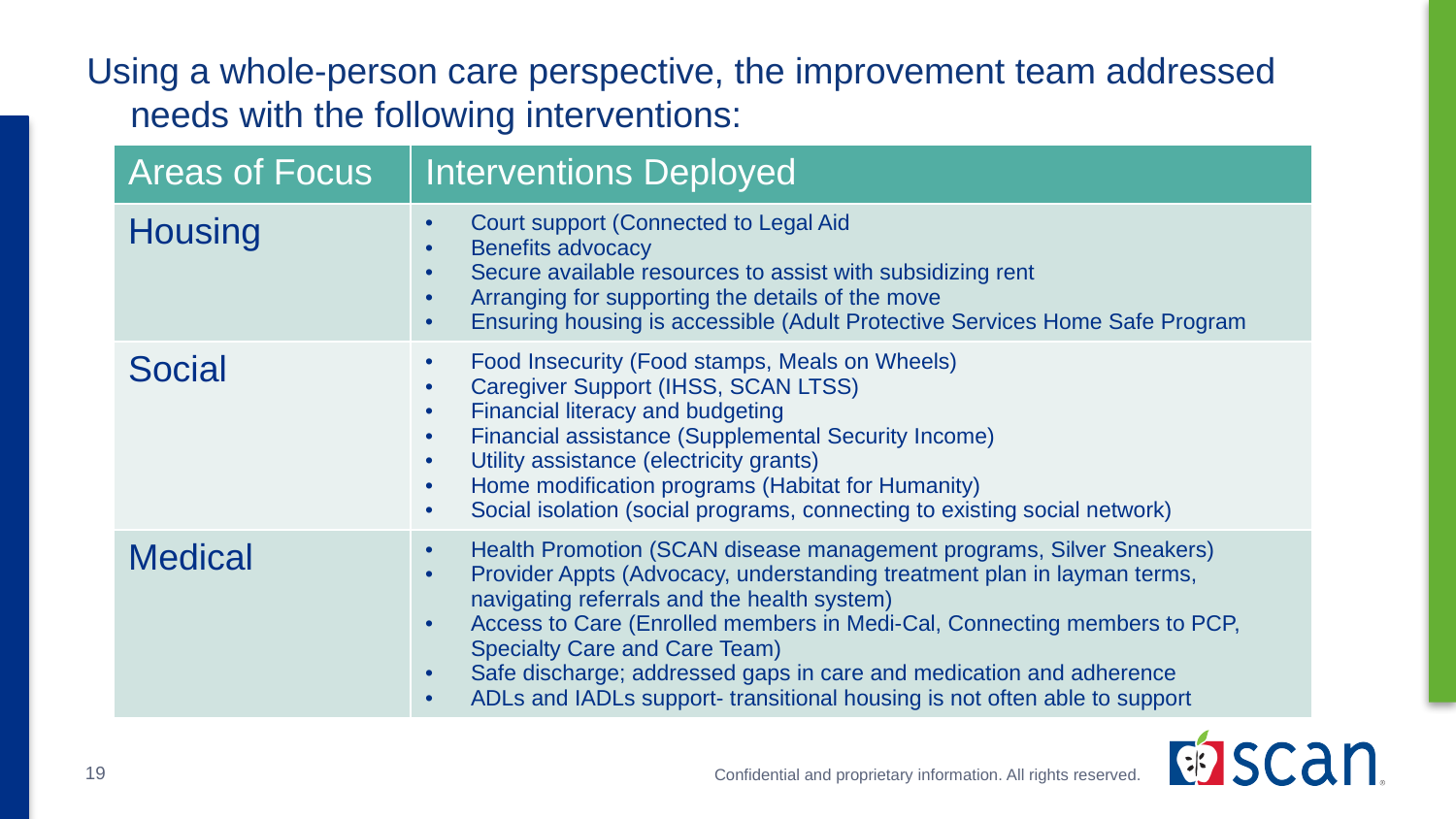

Using a whole-person care perspective, the improvement team addressed needs with the following interventions:
| Areas of Focus | Interventions Deployed |
| --- | --- |
| Housing | Court support (Connected to Legal Aid Benefits advocacy Secure available resources to assist with subsidizing rent Arranging for supporting the details of the move Ensuring housing is accessible (Adult Protective Services Home Safe Program |
| Social | Food Insecurity (Food stamps, Meals on Wheels) Caregiver Support (IHSS, SCAN LTSS) Financial literacy and budgeting Financial assistance (Supplemental Security Income) Utility assistance (electricity grants) Home modification programs (Habitat for Humanity) Social isolation (social programs, connecting to existing social network) |
| Medical | Health Promotion (SCAN disease management programs, Silver Sneakers) Provider Appts (Advocacy, understanding treatment plan in layman terms, navigating referrals and the health system) Access to Care (Enrolled members in Medi-Cal, Connecting members to PCP, Specialty Care and Care Team) Safe discharge; addressed gaps in care and medication and adherence ADLs and IADLs support- transitional housing is not often able to support |

19